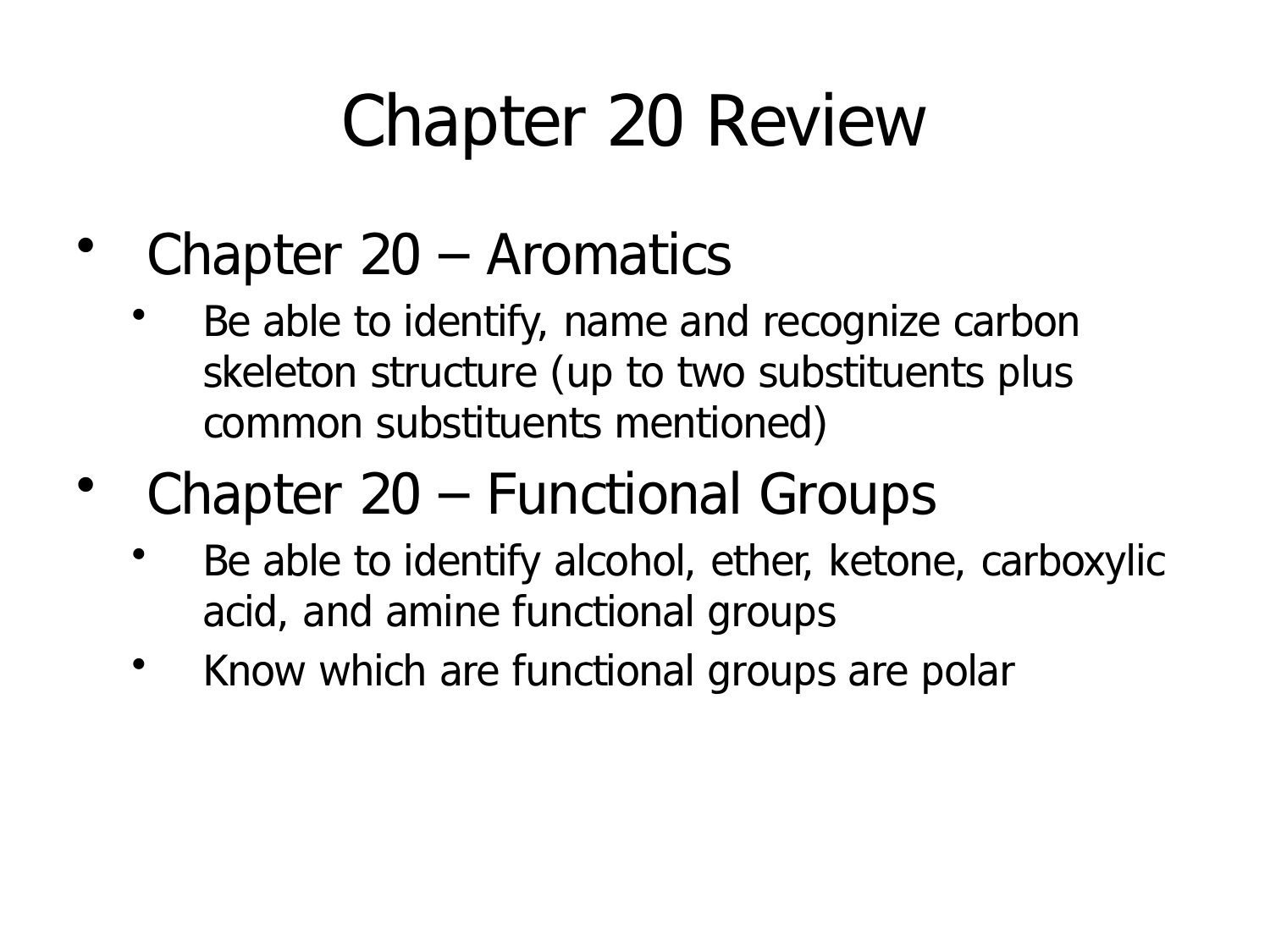

Chapter 20 Review
Chapter 20 – Aromatics
Be able to identify, name and recognize carbon skeleton structure (up to two substituents plus common substituents mentioned)
Chapter 20 – Functional Groups
Be able to identify alcohol, ether, ketone, carboxylic acid, and amine functional groups
Know which are functional groups are polar